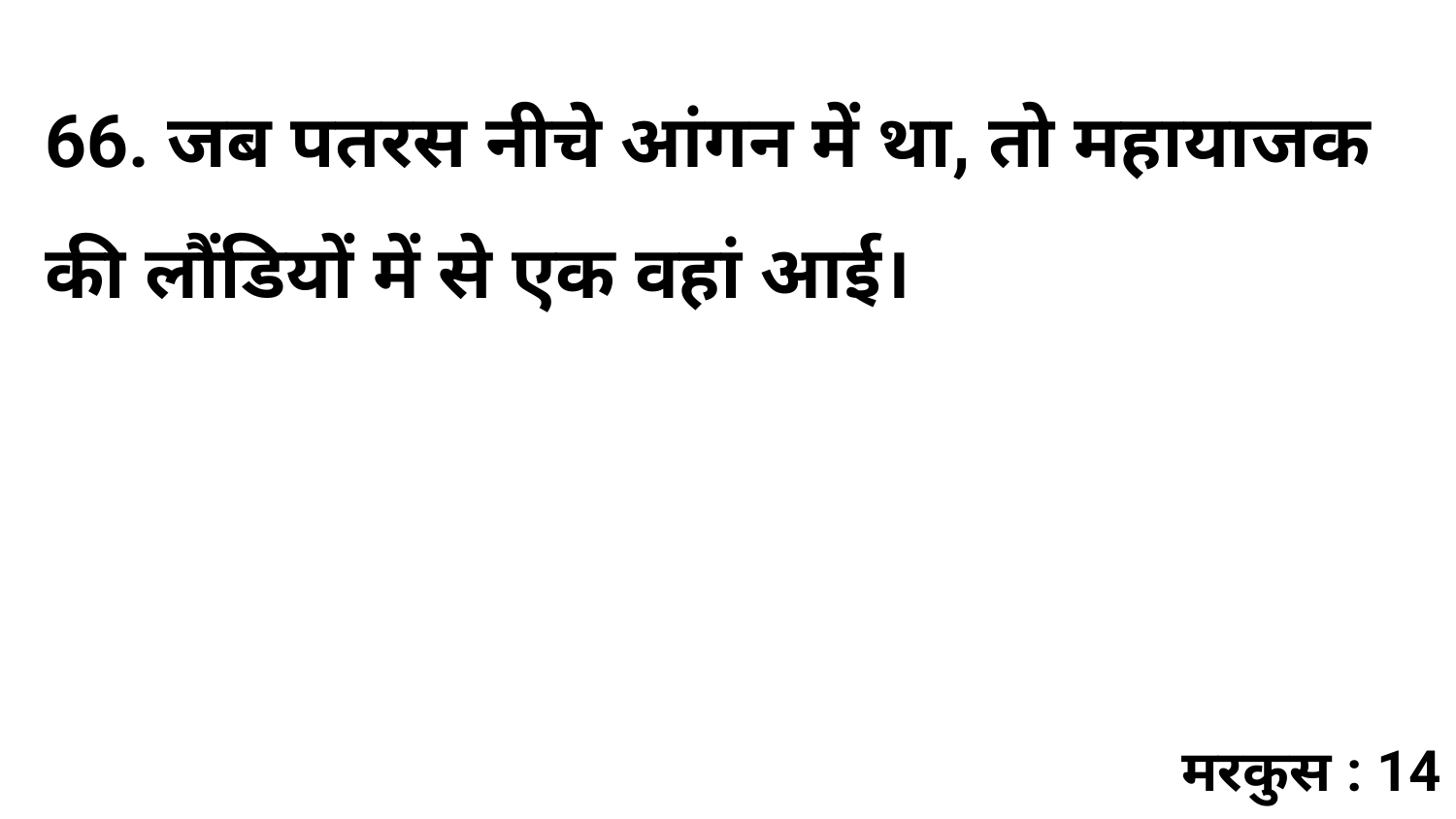

66. जब पतरस नीचे आंगन में था, तो महायाजक की लौंडियों में से एक वहां आई।
मरकुस : 14